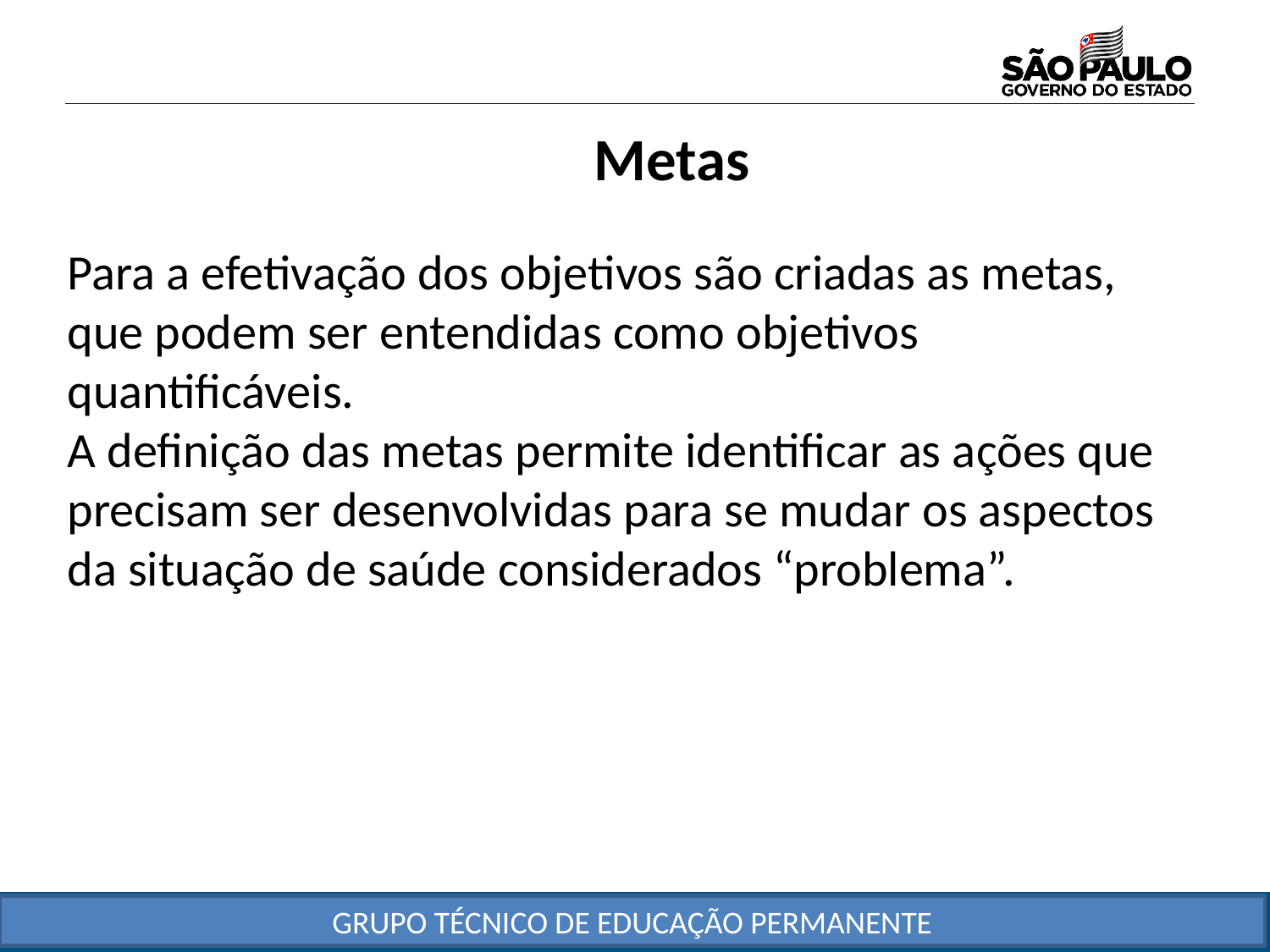

Metas
Para a efetivação dos objetivos são criadas as metas,
que podem ser entendidas como objetivos quantificáveis.
A definição das metas permite identificar as ações que precisam ser desenvolvidas para se mudar os aspectos da situação de saúde considerados “problema”.
GRUPO TÉCNICO DE EDUCAÇÃO PERMANENTE